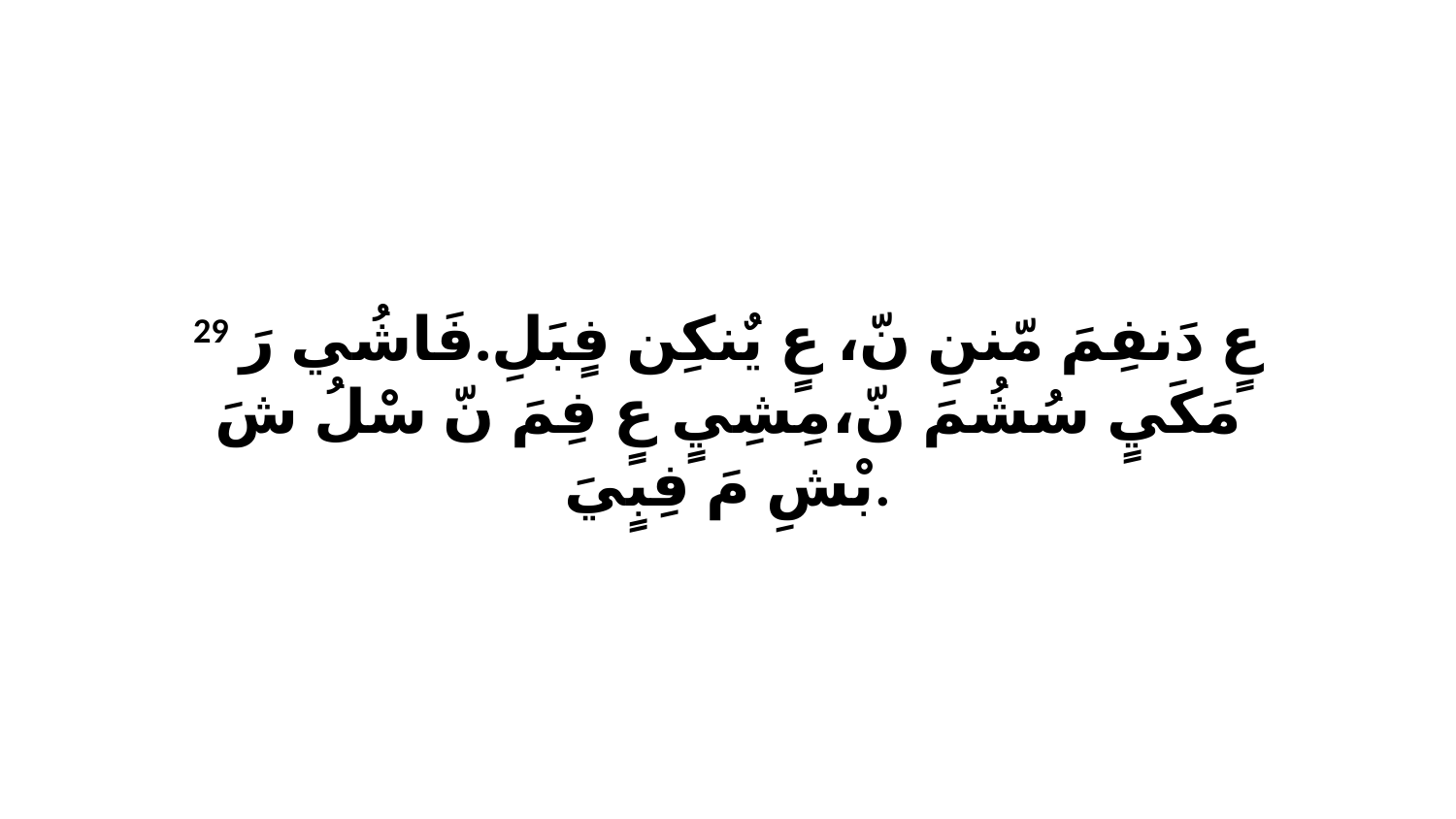

29 عٍ دَنفِمَ مّننِ نّ، عٍ يٌنكِن فٍبَلِ.فَاشُي رَ مَكَيٍ سُشُمَ نّ،مِشِيٍ عٍ فِمَ نّ سْلُ شَ بْشِ مَ فِبٍيَ.